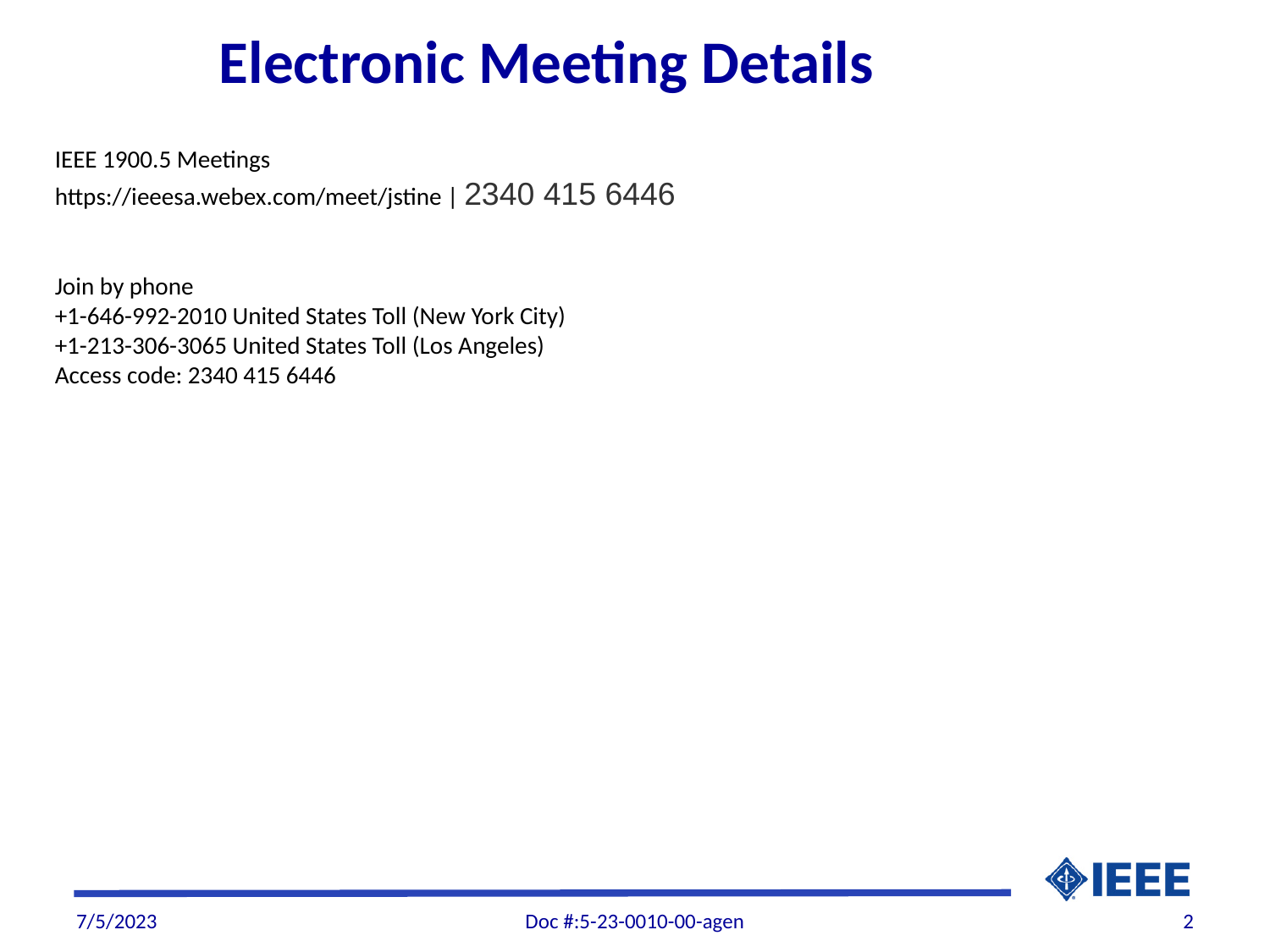

Electronic Meeting Details
IEEE 1900.5 Meetings
https://ieeesa.webex.com/meet/jstine | 2340 415 6446

Join by phone
+1-646-992-2010 United States Toll (New York City)
+1-213-306-3065 United States Toll (Los Angeles)
Access code: 2340 415 6446

7/5/2023
Doc #:5-23-0010-00-agen
2